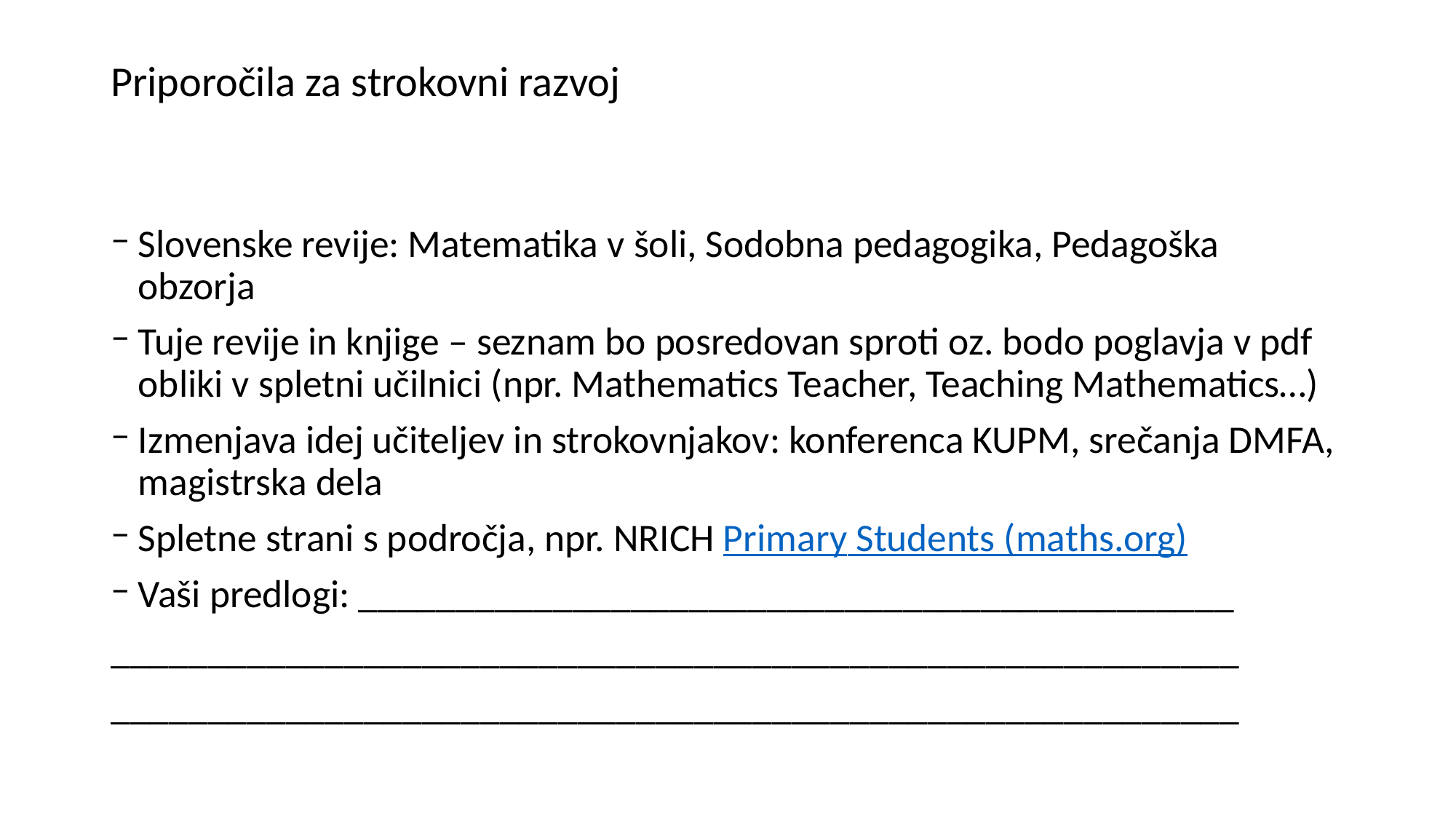

# Priporočila za strokovni razvoj
Slovenske revije: Matematika v šoli, Sodobna pedagogika, Pedagoška obzorja
Tuje revije in knjige – seznam bo posredovan sproti oz. bodo poglavja v pdf obliki v spletni učilnici (npr. Mathematics Teacher, Teaching Mathematics…)
Izmenjava idej učiteljev in strokovnjakov: konferenca KUPM, srečanja DMFA, magistrska dela
Spletne strani s področja, npr. NRICH Primary Students (maths.org)
Vaši predlogi: _____________________________________________
__________________________________________________________
__________________________________________________________